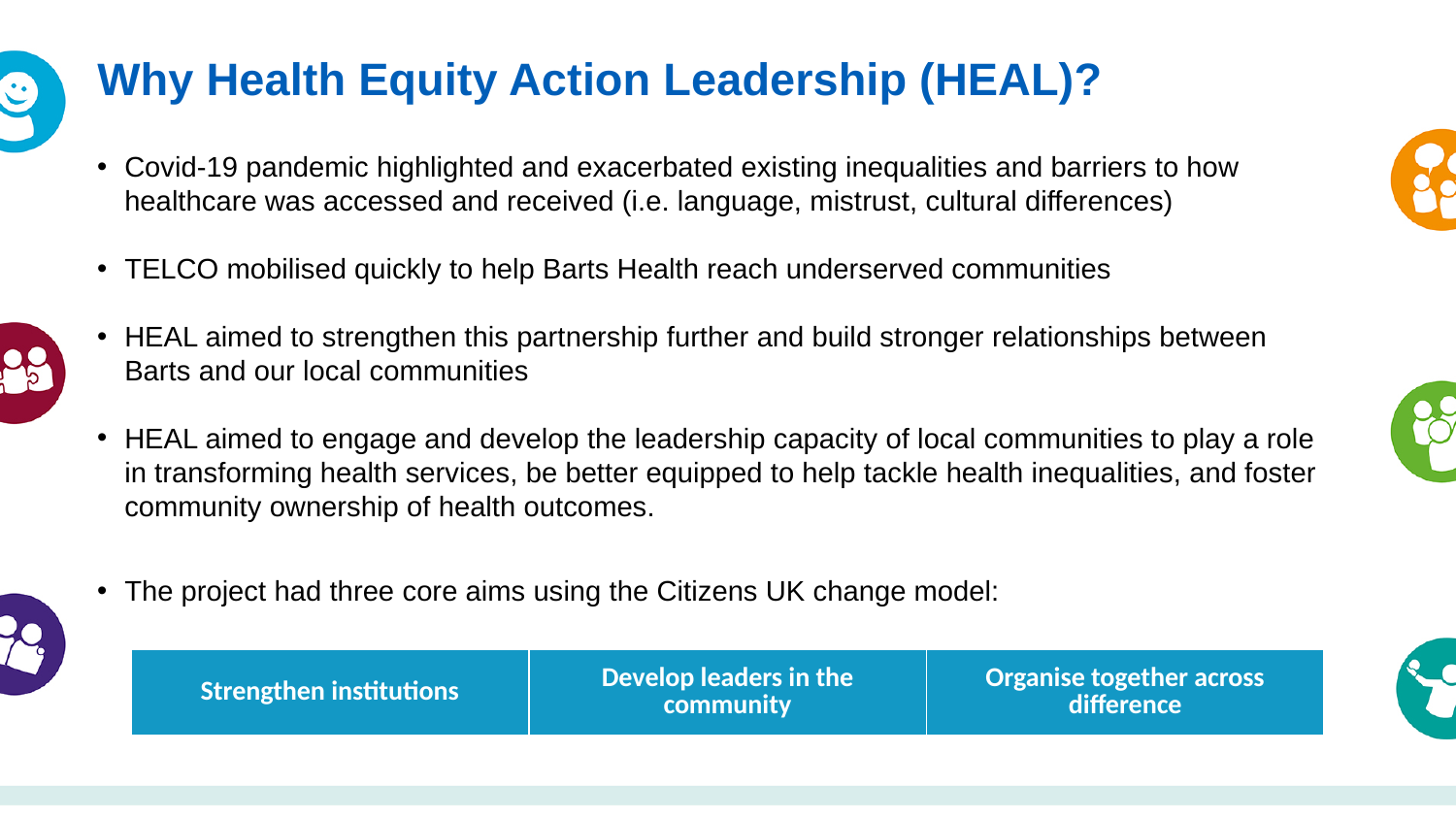

Why Health Equity Action Leadership (HEAL)?
Covid-19 pandemic highlighted and exacerbated existing inequalities and barriers to how healthcare was accessed and received (i.e. language, mistrust, cultural differences)

TELCO mobilised quickly to help Barts Health reach underserved communities

HEAL aimed to strengthen this partnership further and build stronger relationships between Barts and our local communities

HEAL aimed to engage and develop the leadership capacity of local communities to play a role in transforming health services, be better equipped to help tackle health inequalities, and foster community ownership of health outcomes.

The project had three core aims using the Citizens UK change model:
| Strengthen institutions | Develop leaders in the community | Organise together across difference |
| --- | --- | --- |
Structured listening in trusted community spaces
Structured listening in trusted community spaces
Structured listening in trusted community spaces
Structured listening in trusted community spaces
Structured listening in trusted community spaces

Disconnect emerged between available support and community awareness
Disconnect emerged between available support and community awareness
Disconnect emerged between available support and community awareness